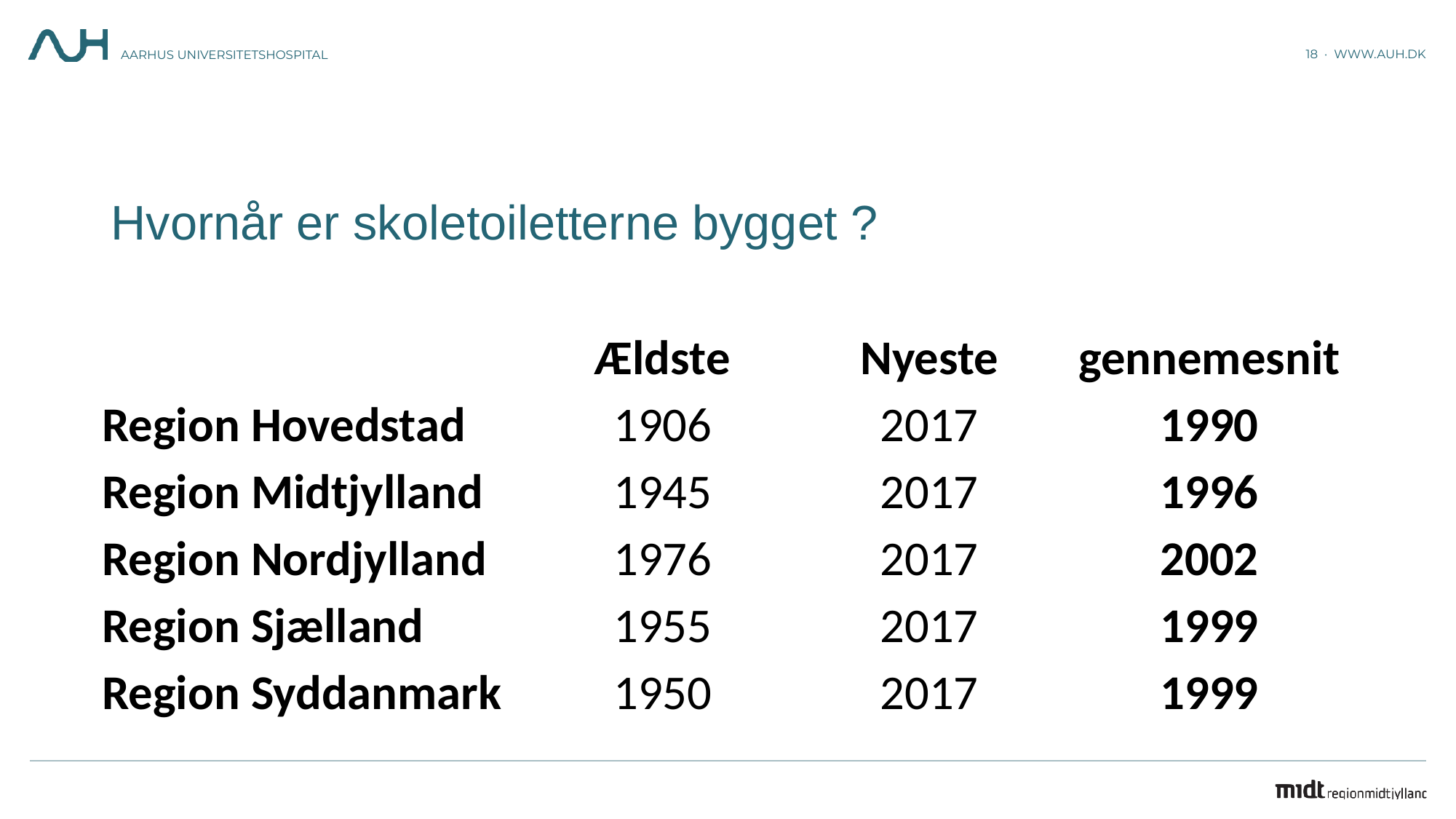

Hvornår er skoletoiletterne bygget ?
|  | Ældste | Nyeste | gennemesnit |
| --- | --- | --- | --- |
| Region Hovedstad | 1906 | 2017 | 1990 |
| Region Midtjylland | 1945 | 2017 | 1996 |
| Region Nordjylland | 1976 | 2017 | 2002 |
| Region Sjælland | 1955 | 2017 | 1999 |
| Region Syddanmark | 1950 | 2017 | 1999 |